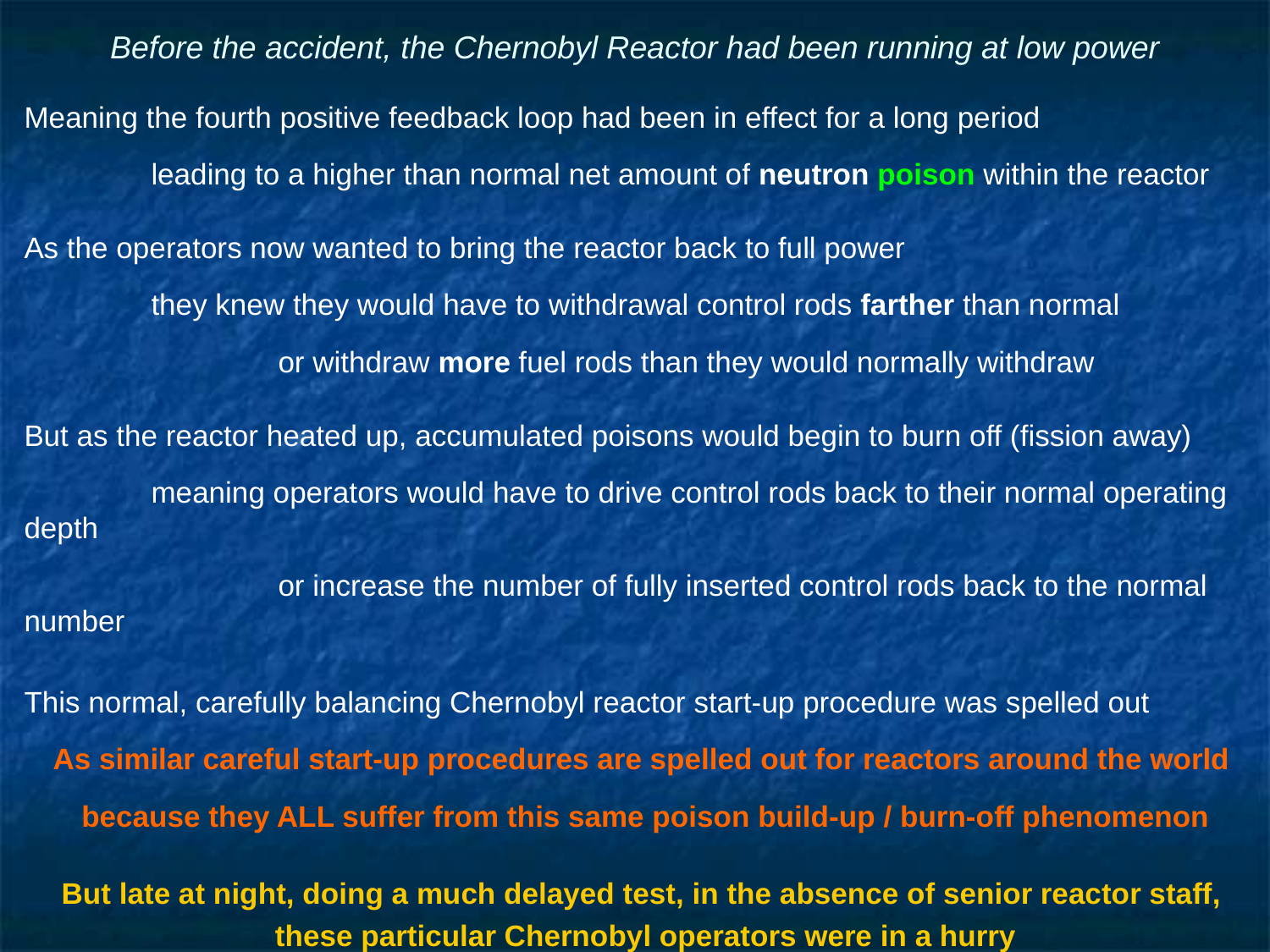

# Before the accident, the Chernobyl Reactor had been running at low power
Meaning the fourth positive feedback loop had been in effect for a long period

	leading to a higher than normal net amount of neutron poison within the reactor

As the operators now wanted to bring the reactor back to full power

	they knew they would have to withdrawal control rods farther than normal

		or withdraw more fuel rods than they would normally withdraw

But as the reactor heated up, accumulated poisons would begin to burn off (fission away)

	meaning operators would have to drive control rods back to their normal operating depth

		or increase the number of fully inserted control rods back to the normal number

This normal, carefully balancing Chernobyl reactor start-up procedure was spelled out

As similar careful start-up procedures are spelled out for reactors around the world

because they ALL suffer from this same poison build-up / burn-off phenomenon

But late at night, doing a much delayed test, in the absence of senior reactor staff,
these particular Chernobyl operators were in a hurry
and they withdrew many more than the recommended number of control rods